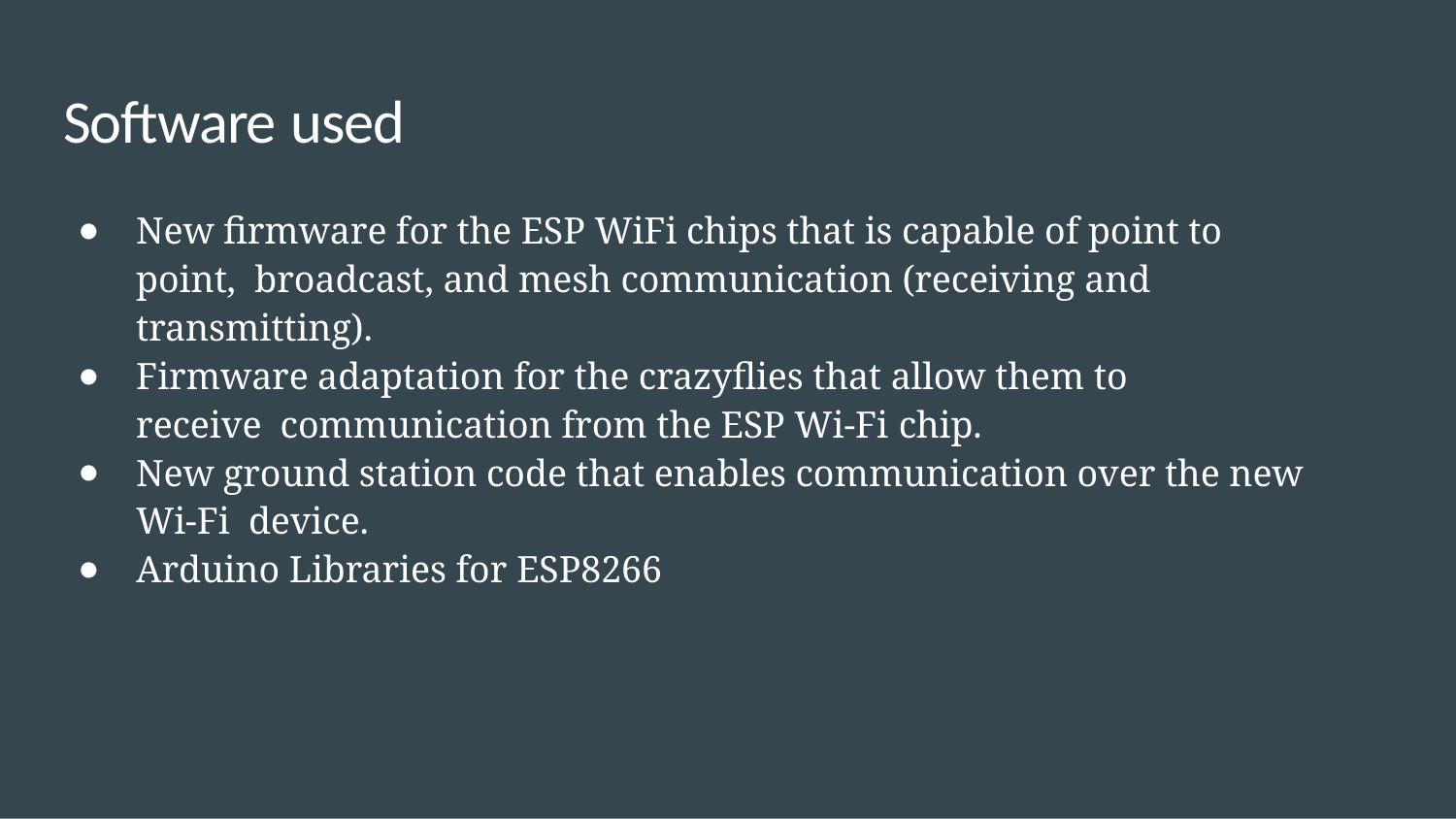

# Software used
New firmware for the ESP WiFi chips that is capable of point to point,  broadcast, and mesh communication (receiving and transmitting).
Firmware adaptation for the crazyflies that allow them to receive  communication from the ESP Wi-Fi chip.
New ground station code that enables communication over the new Wi-Fi  device.
Arduino Libraries for ESP8266